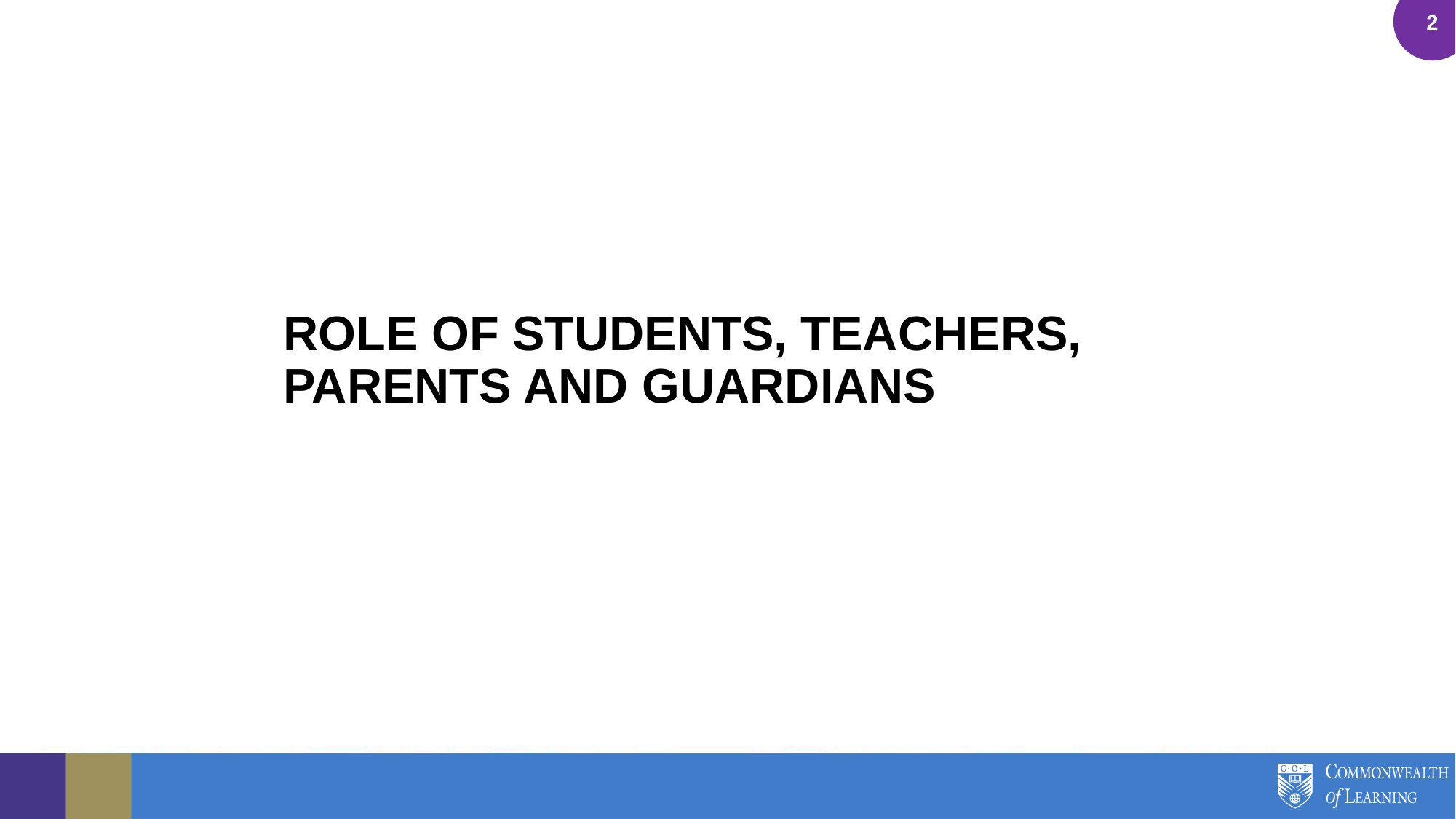

# ROLE OF STUDENTS, TEACHERS, PARENTS AND GUARDIANS